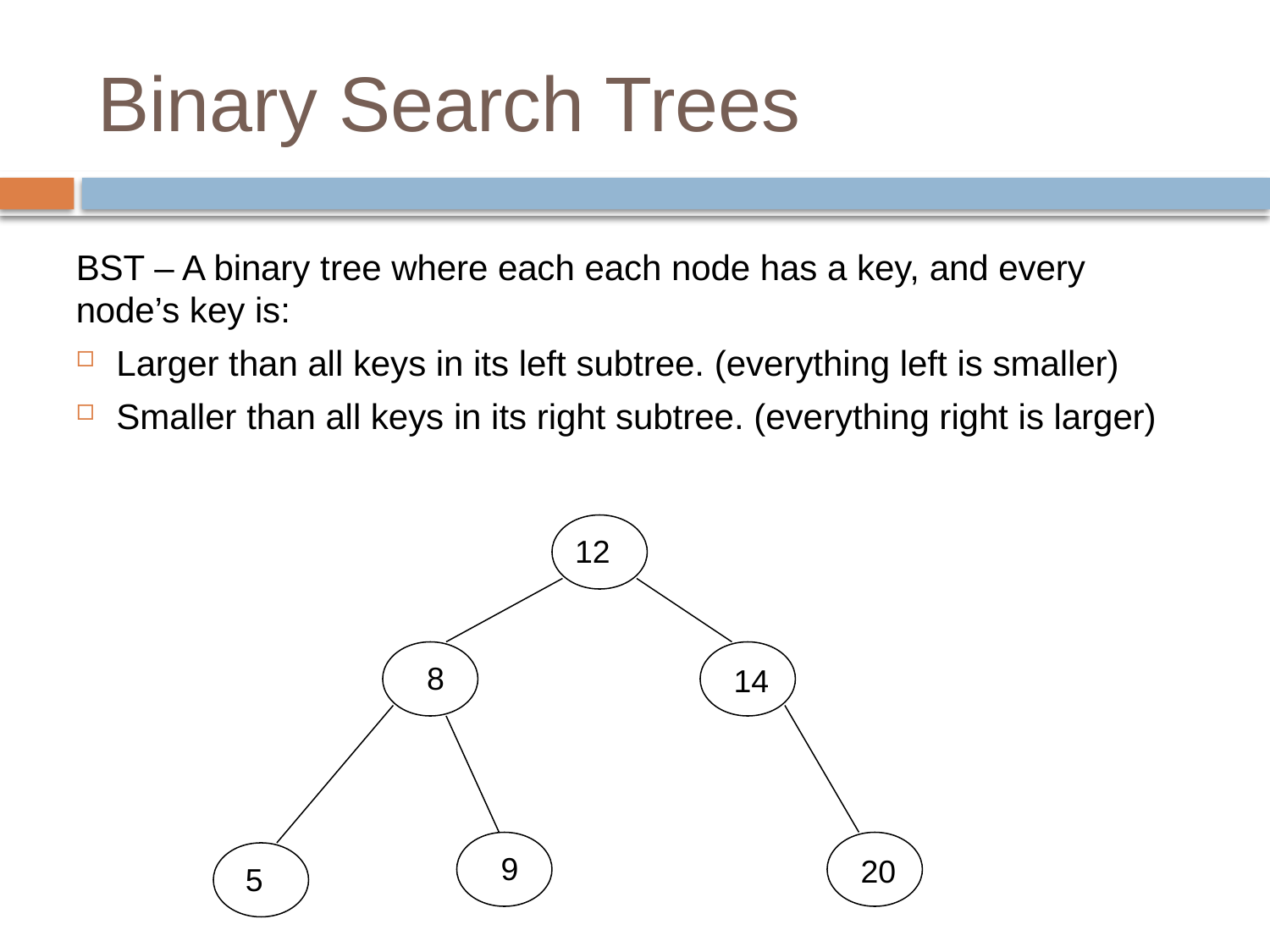

# Binary Search Trees
BST – A binary tree where each each node has a key, and every node’s key is:
Larger than all keys in its left subtree. (everything left is smaller)
Smaller than all keys in its right subtree. (everything right is larger)

12

8

14

9
20
 5